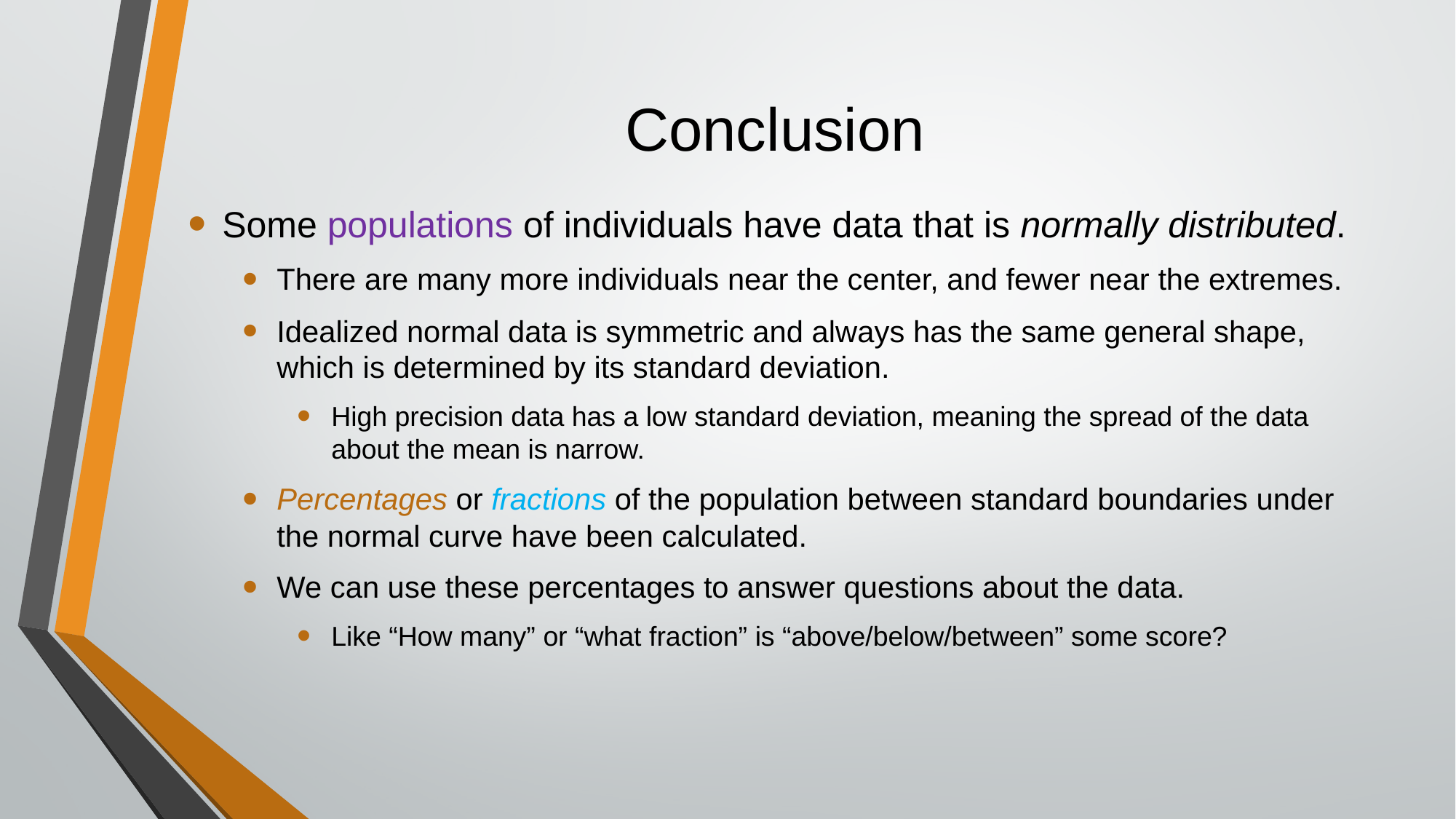

# Conclusion
Some populations of individuals have data that is normally distributed.
There are many more individuals near the center, and fewer near the extremes.
Idealized normal data is symmetric and always has the same general shape, which is determined by its standard deviation.
High precision data has a low standard deviation, meaning the spread of the data about the mean is narrow.
Percentages or fractions of the population between standard boundaries under the normal curve have been calculated.
We can use these percentages to answer questions about the data.
Like “How many” or “what fraction” is “above/below/between” some score?